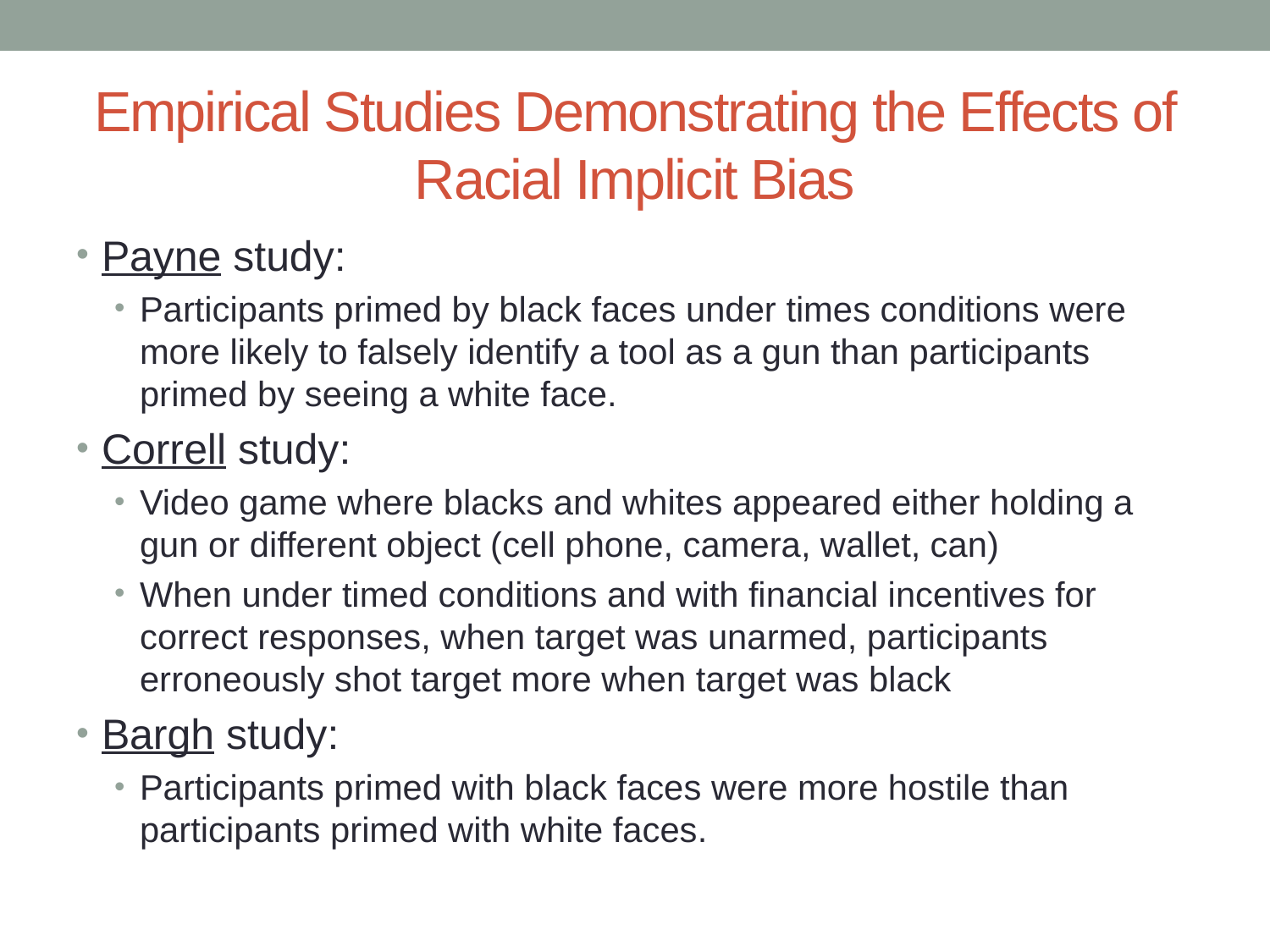

# Empirical Studies Demonstrating the Effects of Racial Implicit Bias
Payne study:
Participants primed by black faces under times conditions were more likely to falsely identify a tool as a gun than participants primed by seeing a white face.
Correll study:
Video game where blacks and whites appeared either holding a gun or different object (cell phone, camera, wallet, can)
When under timed conditions and with financial incentives for correct responses, when target was unarmed, participants erroneously shot target more when target was black
Bargh study:
Participants primed with black faces were more hostile than participants primed with white faces.